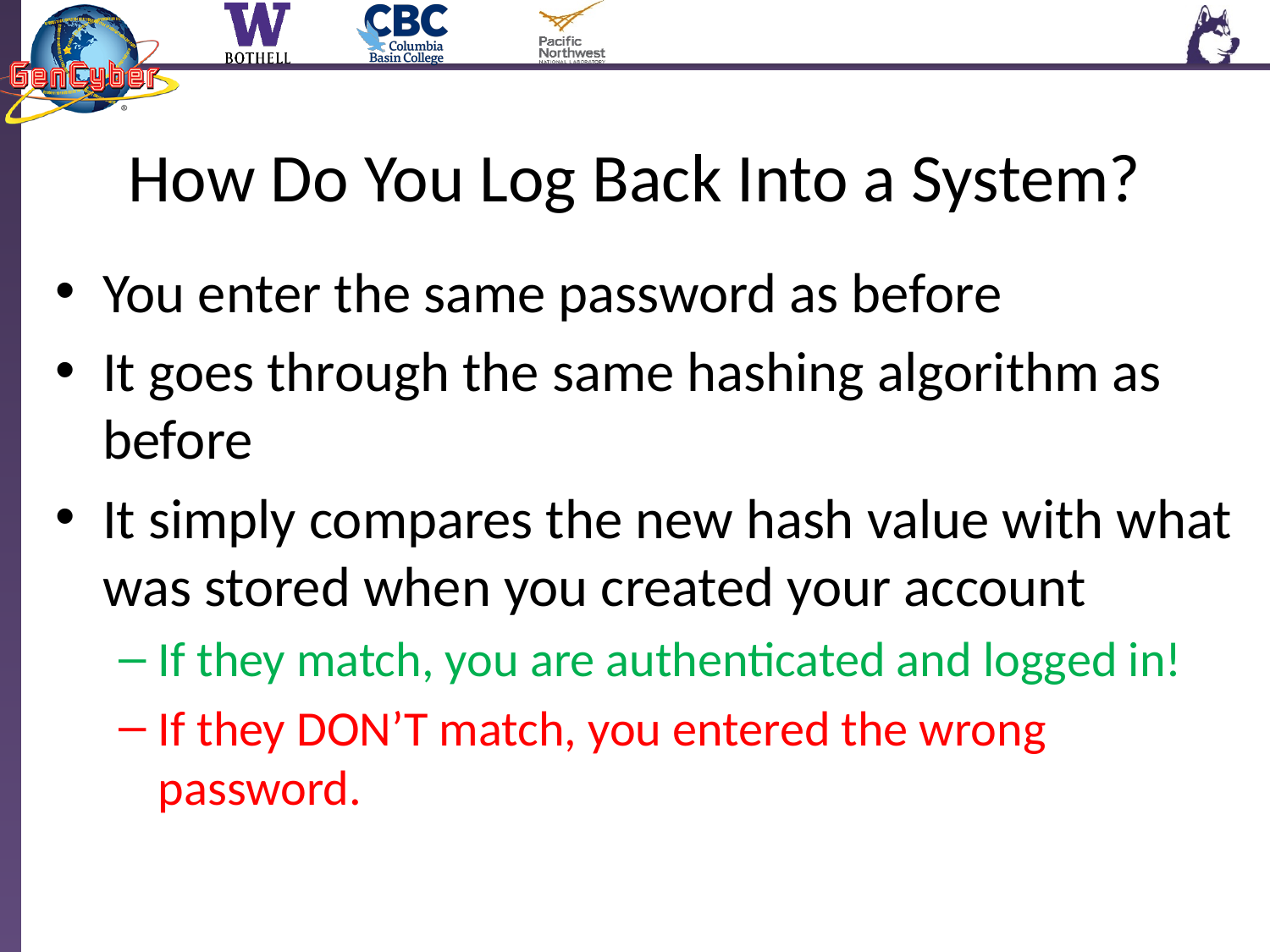

# How Do You Log Back Into a System?
You enter the same password as before
It goes through the same hashing algorithm as before
It simply compares the new hash value with what was stored when you created your account
If they match, you are authenticated and logged in!
If they DON’T match, you entered the wrong password.